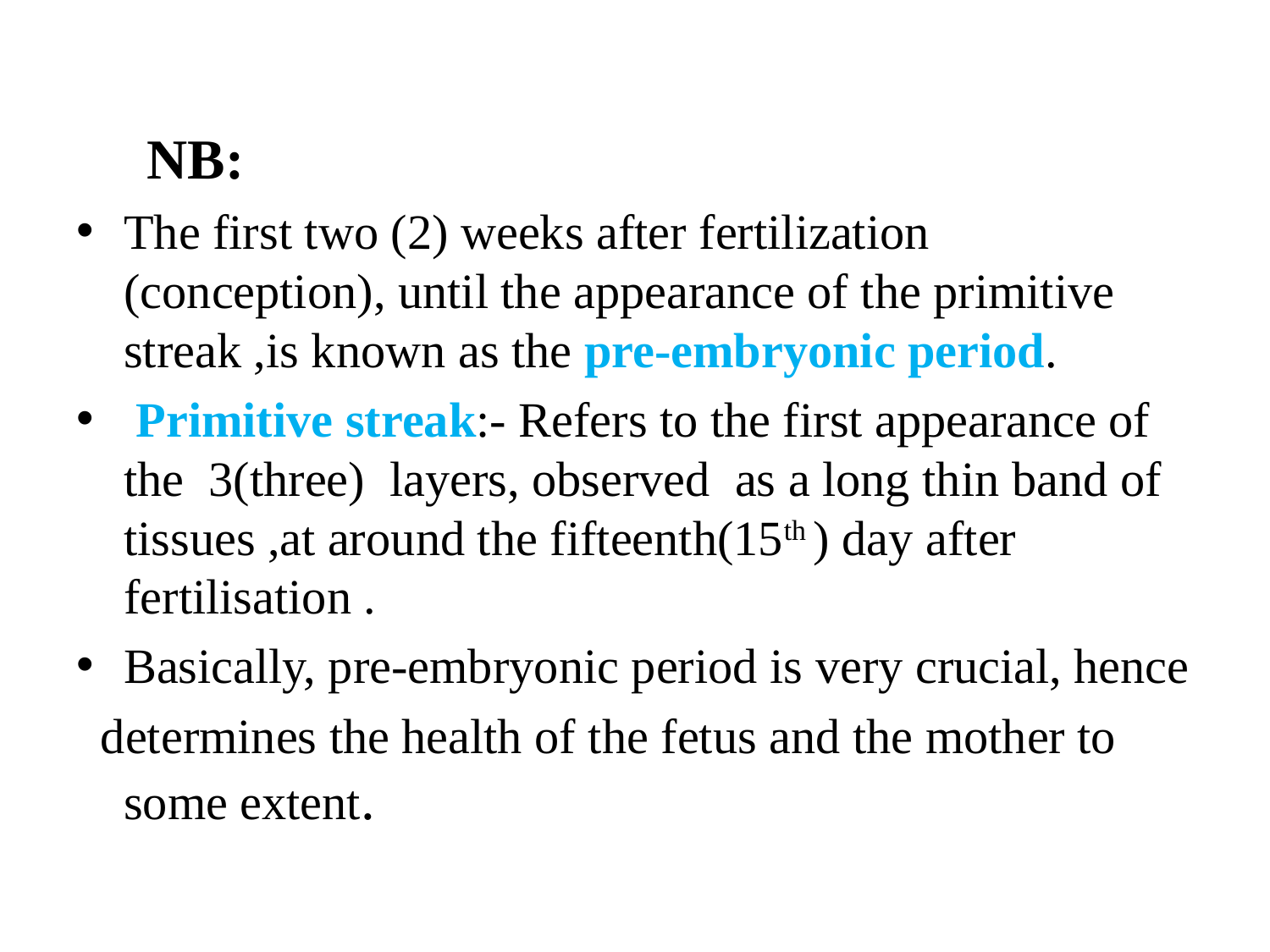

NB:
The first two (2) weeks after fertilization (conception), until the appearance of the primitive streak ,is known as the pre-embryonic period.
 Primitive streak:- Refers to the first appearance of the  3(three)  layers, observed  as a long thin band of tissues ,at around the fifteenth(15th ) day after fertilisation .
Basically, pre-embryonic period is very crucial, hence
  determines the health of the fetus and the mother to some extent.